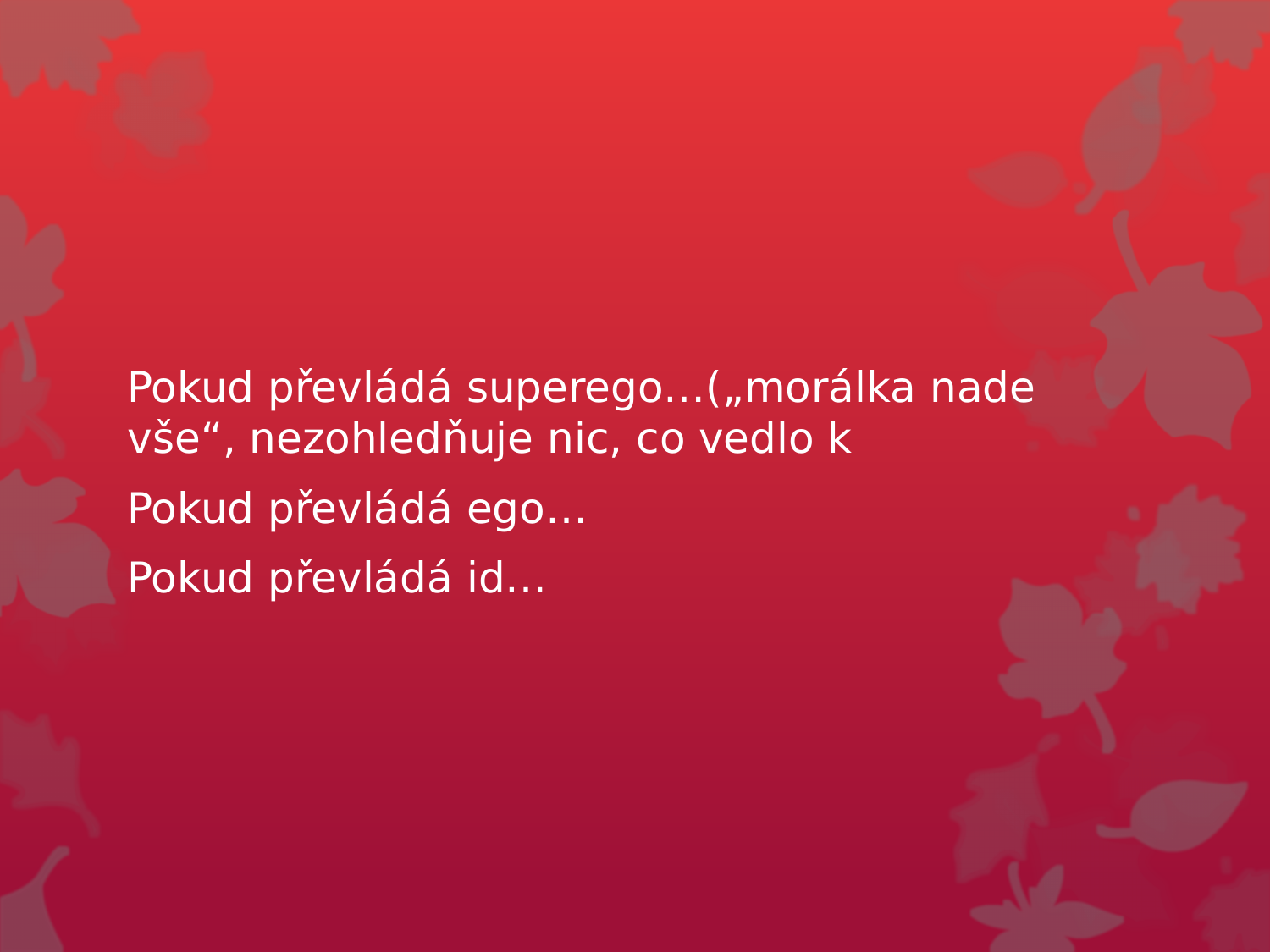

Pokud převládá superego…(„morálka nade vše“, nezohledňuje nic, co vedlo k
Pokud převládá ego…
Pokud převládá id…